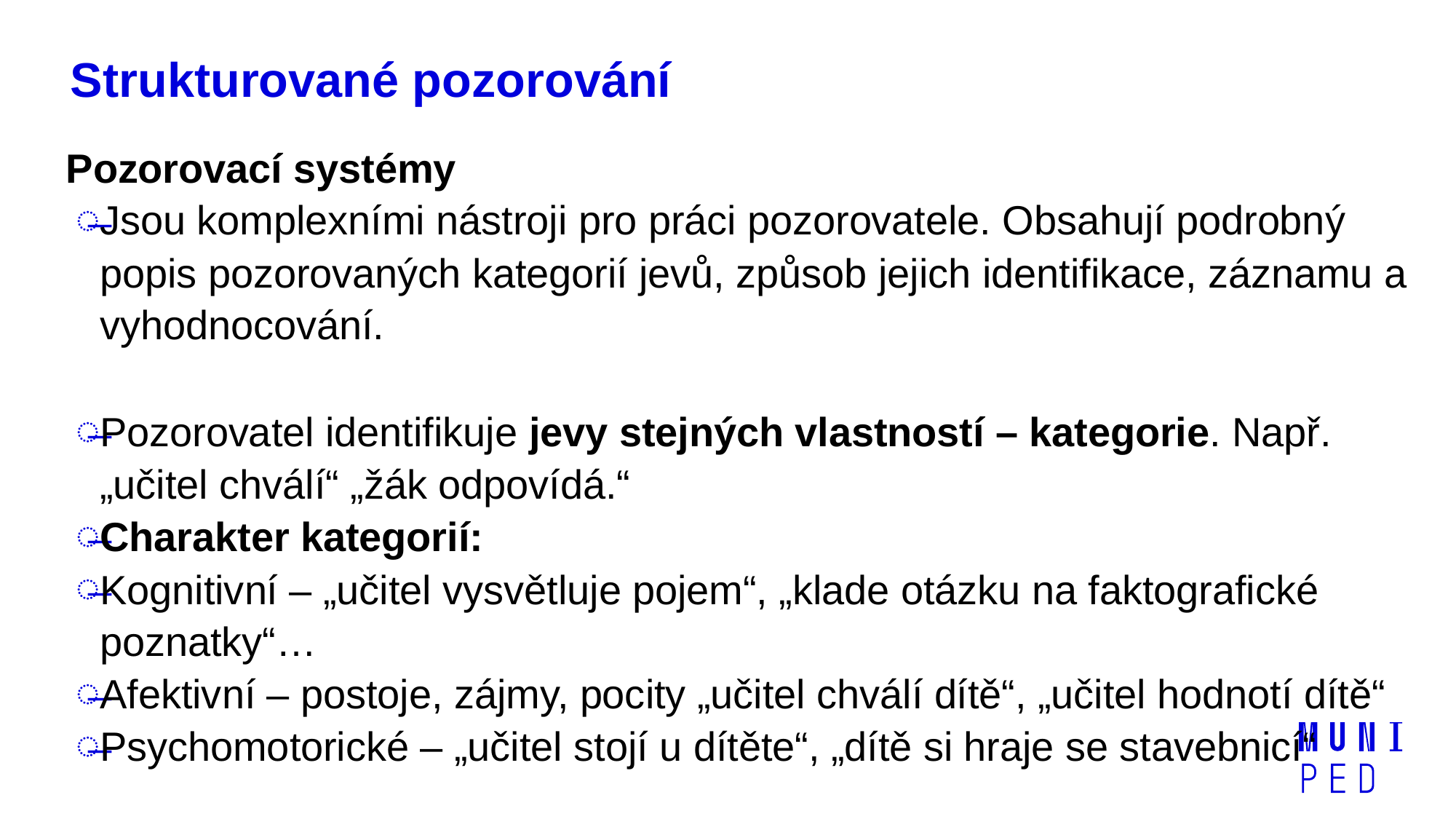

# Strukturované pozorování
Pozorovací systémy
Jsou komplexními nástroji pro práci pozorovatele. Obsahují podrobný popis pozorovaných kategorií jevů, způsob jejich identifikace, záznamu a vyhodnocování.

Pozorovatel identifikuje jevy stejných vlastností – kategorie. Např. „učitel chválí“ „žák odpovídá.“
Charakter kategorií:
Kognitivní – „učitel vysvětluje pojem“, „klade otázku na faktografické poznatky“…
Afektivní – postoje, zájmy, pocity „učitel chválí dítě“, „učitel hodnotí dítě“
Psychomotorické – „učitel stojí u dítěte“, „dítě si hraje se stavebnicí“